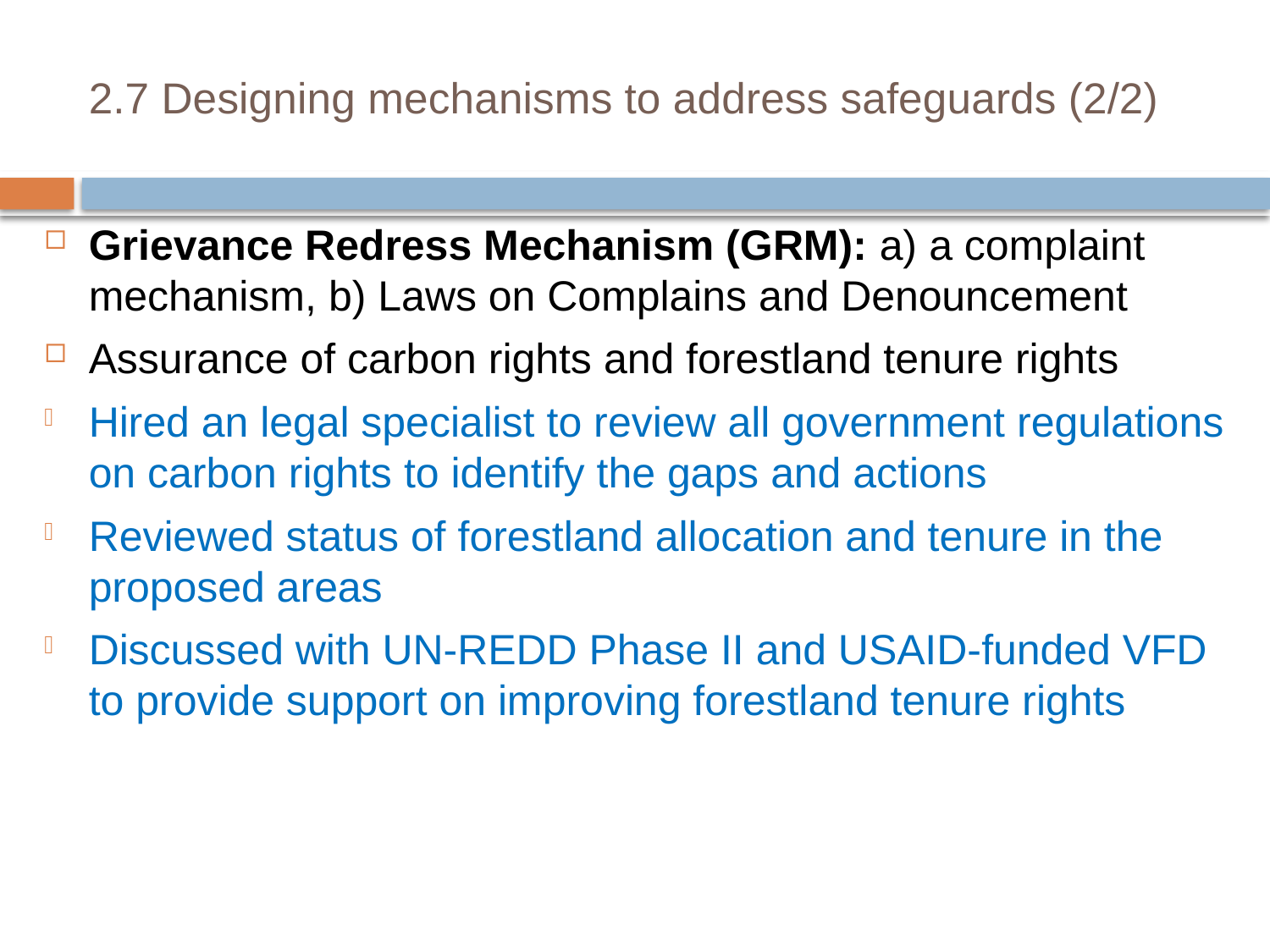

# 2.7 Designing mechanisms to address safeguards (2/2)
Grievance Redress Mechanism (GRM): a) a complaint mechanism, b) Laws on Complains and Denouncement
Assurance of carbon rights and forestland tenure rights
Hired an legal specialist to review all government regulations on carbon rights to identify the gaps and actions
Reviewed status of forestland allocation and tenure in the proposed areas
Discussed with UN-REDD Phase II and USAID-funded VFD to provide support on improving forestland tenure rights